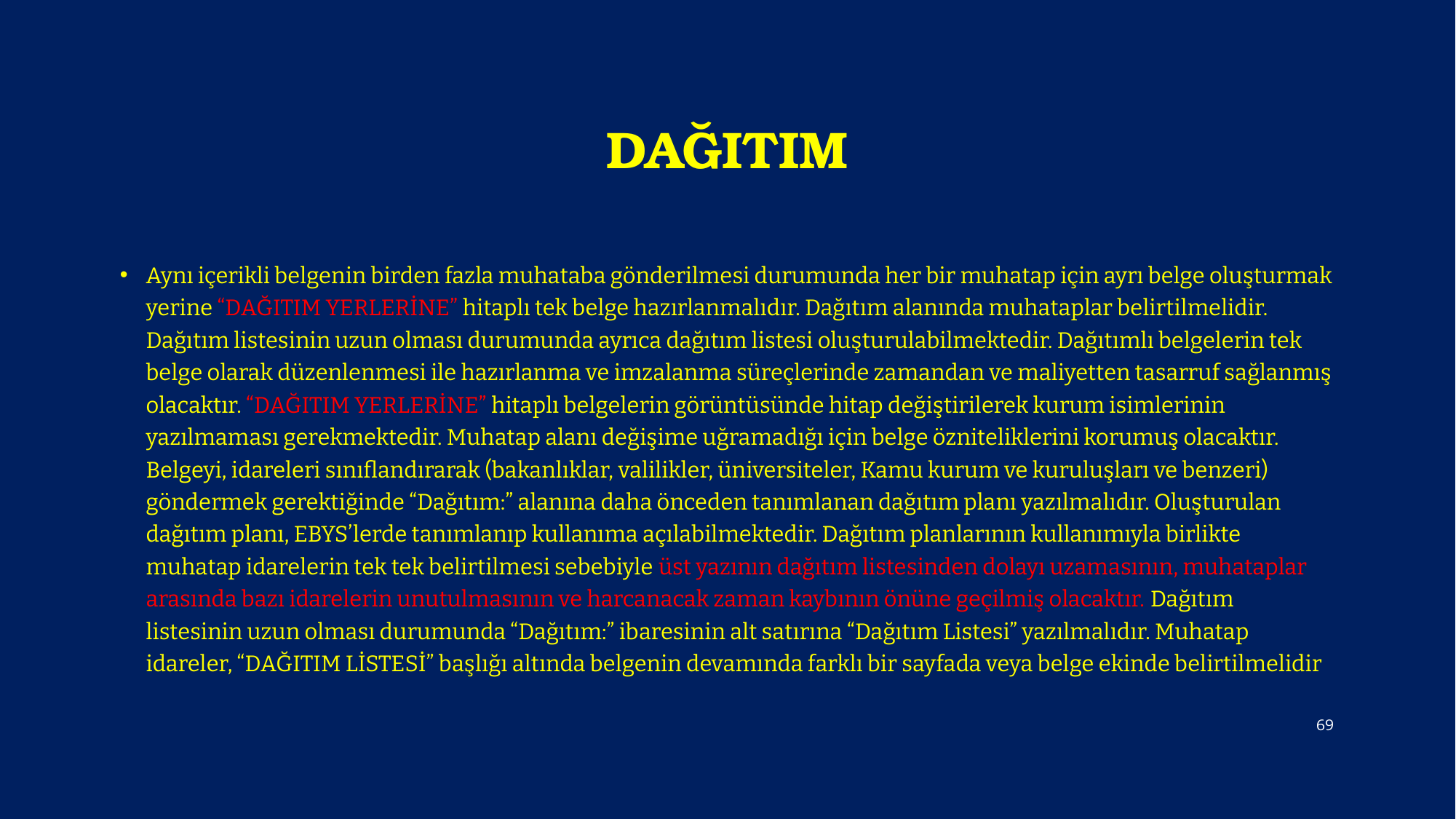

# Dağıtım
Aynı içerikli belgenin birden fazla muhataba gönderilmesi durumunda her bir muhatap için ayrı belge oluşturmak yerine “DAĞITIM YERLERİNE” hitaplı tek belge hazırlanmalıdır. Dağıtım alanında muhataplar belirtilmelidir. Dağıtım listesinin uzun olması durumunda ayrıca dağıtım listesi oluşturulabilmektedir. Dağıtımlı belgelerin tek belge olarak düzenlenmesi ile hazırlanma ve imzalanma süreçlerinde zamandan ve maliyetten tasarruf sağlanmış olacaktır. “DAĞITIM YERLERİNE” hitaplı belgelerin görüntüsünde hitap değiştirilerek kurum isimlerinin yazılmaması gerekmektedir. Muhatap alanı değişime uğramadığı için belge özniteliklerini korumuş olacaktır. Belgeyi, idareleri sınıflandırarak (bakanlıklar, valilikler, üniversiteler, Kamu kurum ve kuruluşları ve benzeri) göndermek gerektiğinde “Dağıtım:” alanına daha önceden tanımlanan dağıtım planı yazılmalıdır. Oluşturulan dağıtım planı, EBYS’lerde tanımlanıp kullanıma açılabilmektedir. Dağıtım planlarının kullanımıyla birlikte muhatap idarelerin tek tek belirtilmesi sebebiyle üst yazının dağıtım listesinden dolayı uzamasının, muhataplar arasında bazı idarelerin unutulmasının ve harcanacak zaman kaybının önüne geçilmiş olacaktır. Dağıtım listesinin uzun olması durumunda “Dağıtım:” ibaresinin alt satırına “Dağıtım Listesi” yazılmalıdır. Muhatap idareler, “DAĞITIM LİSTESİ” başlığı altında belgenin devamında farklı bir sayfada veya belge ekinde belirtilmelidir
69